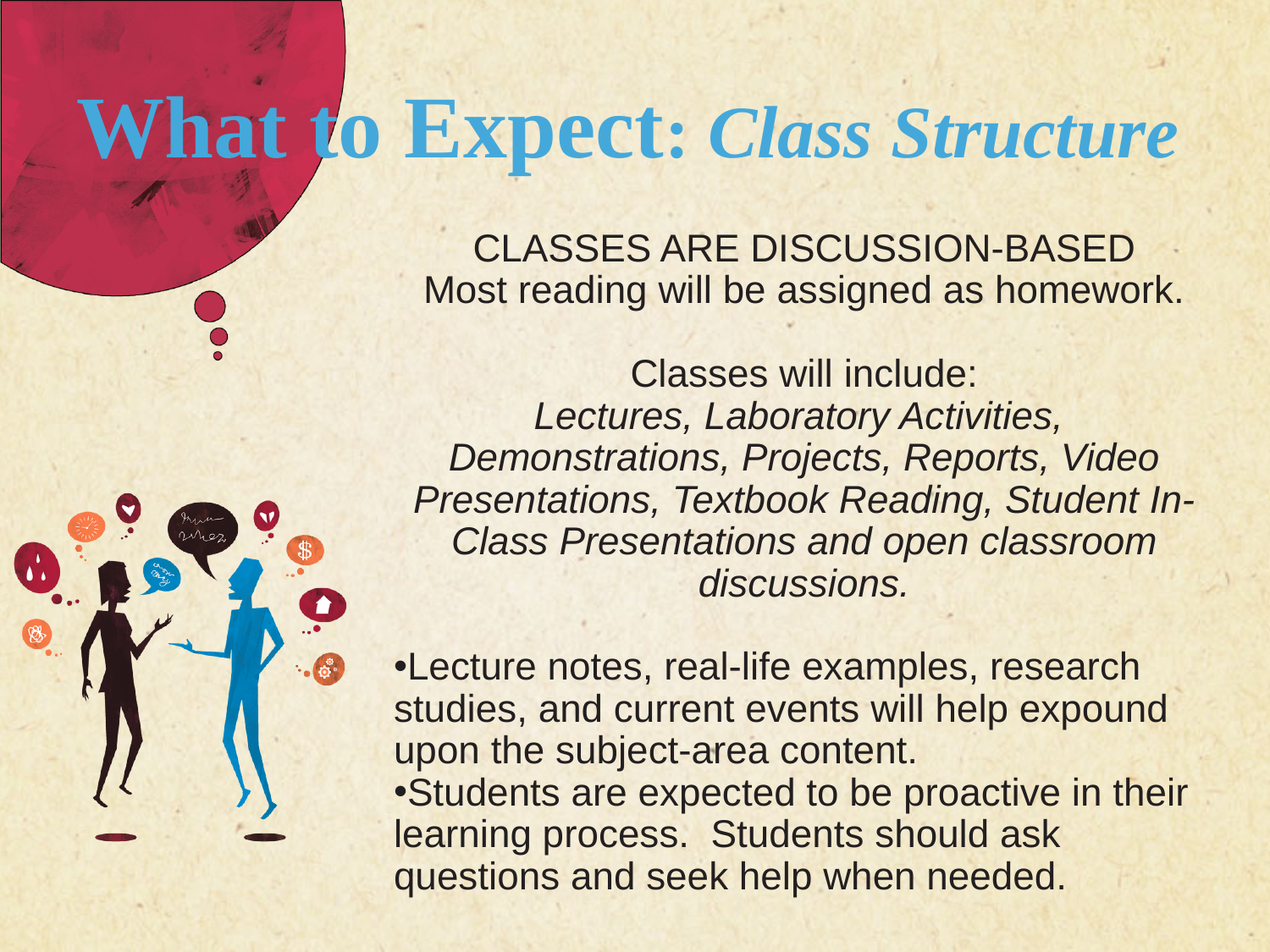

What to Expect: Class Structure
CLASSES ARE DISCUSSION-BASED
Most reading will be assigned as homework.

Classes will include:
Lectures, Laboratory Activities,
Demonstrations, Projects, Reports, Video Presentations, Textbook Reading, Student In-Class Presentations and open classroom discussions.

Lecture notes, real-life examples, research studies, and current events will help expound upon the subject-area content.
Students are expected to be proactive in their learning process.  Students should ask questions and seek help when needed.